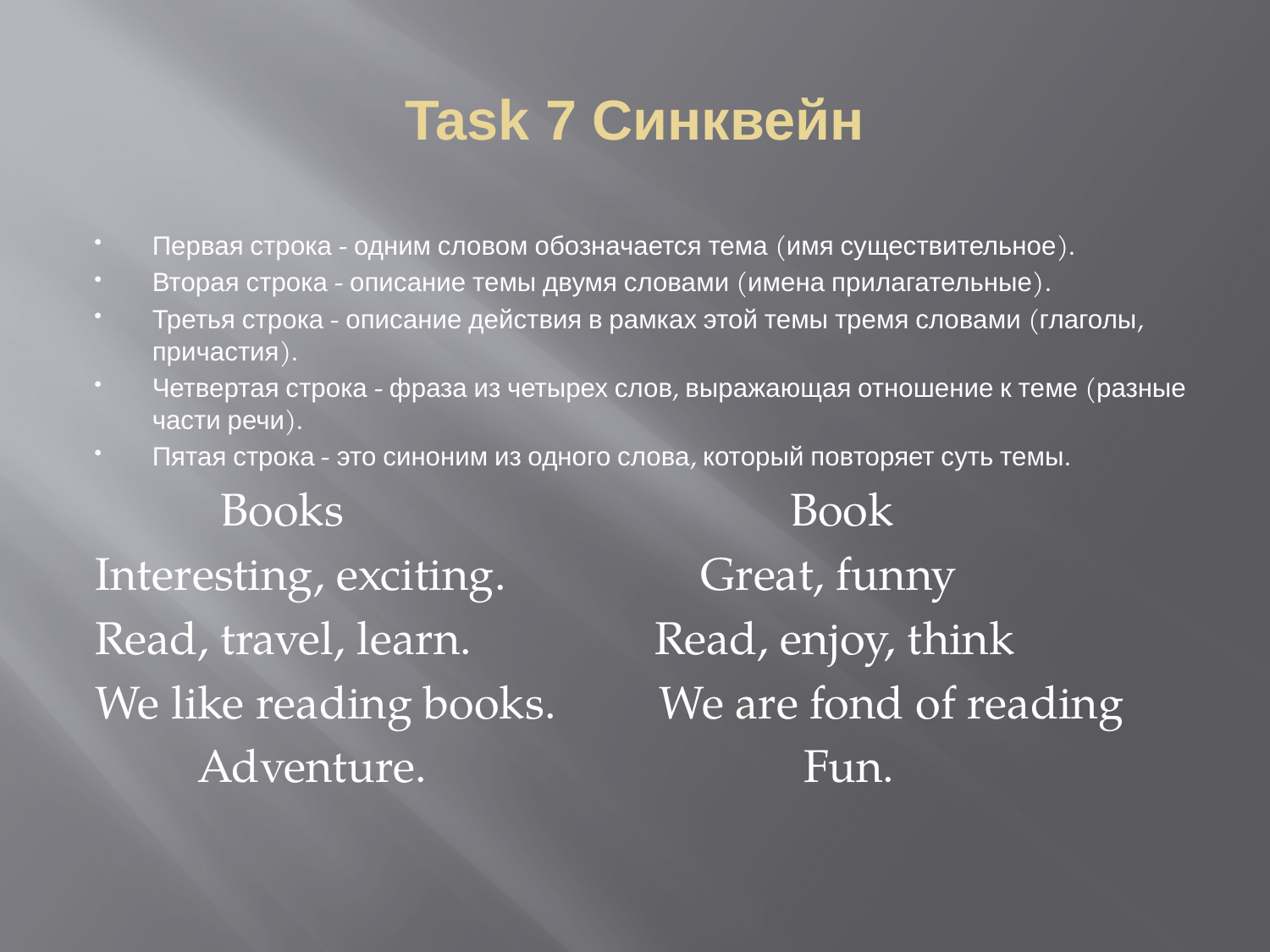

# Task 7 Синквейн
Первая строка - одним словом обозначается тема (имя существительное).
Вторая строка - описание темы двумя словами (имена прилагательные).
Третья строка - описание действия в рамках этой темы тремя словами (глаголы, причастия).
Четвертая строка - фраза из четырех слов, выражающая отношение к теме (разные части речи).
Пятая строка - это синоним из одного слова, который повторяет суть темы.
           Books                                       Book
Interesting, exciting.                 Great, funny
Read, travel, learn.                Read, enjoy, think
We like reading books.         We are fond of reading
         Adventure.                                 Fun.